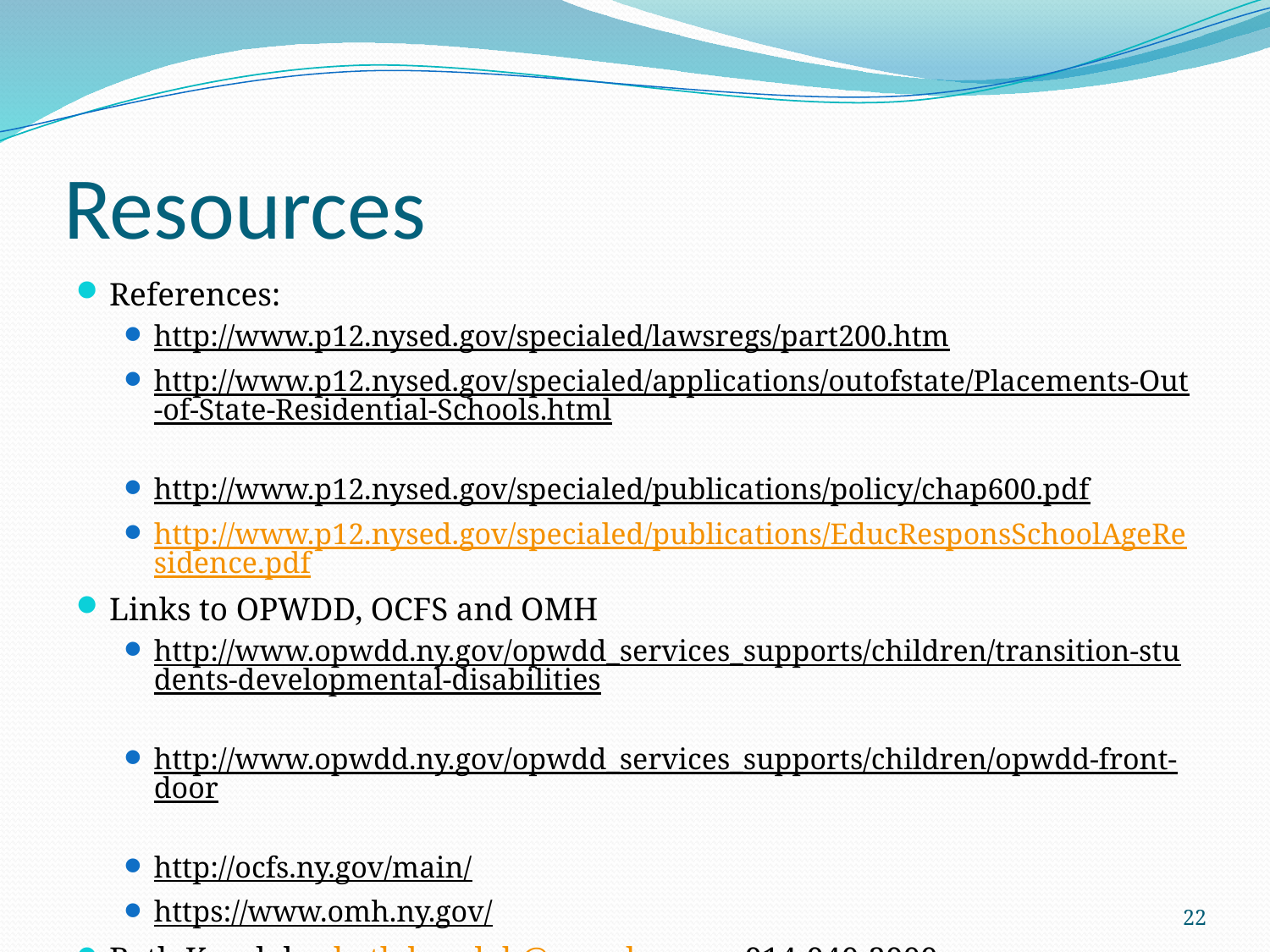

# Resources
References:
http://www.p12.nysed.gov/specialed/lawsregs/part200.htm
http://www.p12.nysed.gov/specialed/applications/outofstate/Placements-Out-of-State-Residential-Schools.html
http://www.p12.nysed.gov/specialed/publications/policy/chap600.pdf
http://www.p12.nysed.gov/specialed/publications/EducResponsSchoolAgeResidence.pdf
Links to OPWDD, OCFS and OMH
http://www.opwdd.ny.gov/opwdd_services_supports/children/transition-students-developmental-disabilities
http://www.opwdd.ny.gov/opwdd_services_supports/children/opwdd-front-door
http://ocfs.ny.gov/main/
https://www.omh.ny.gov/
Beth Karalak – beth.karalak@nysed.gov or 914-940-2900

22